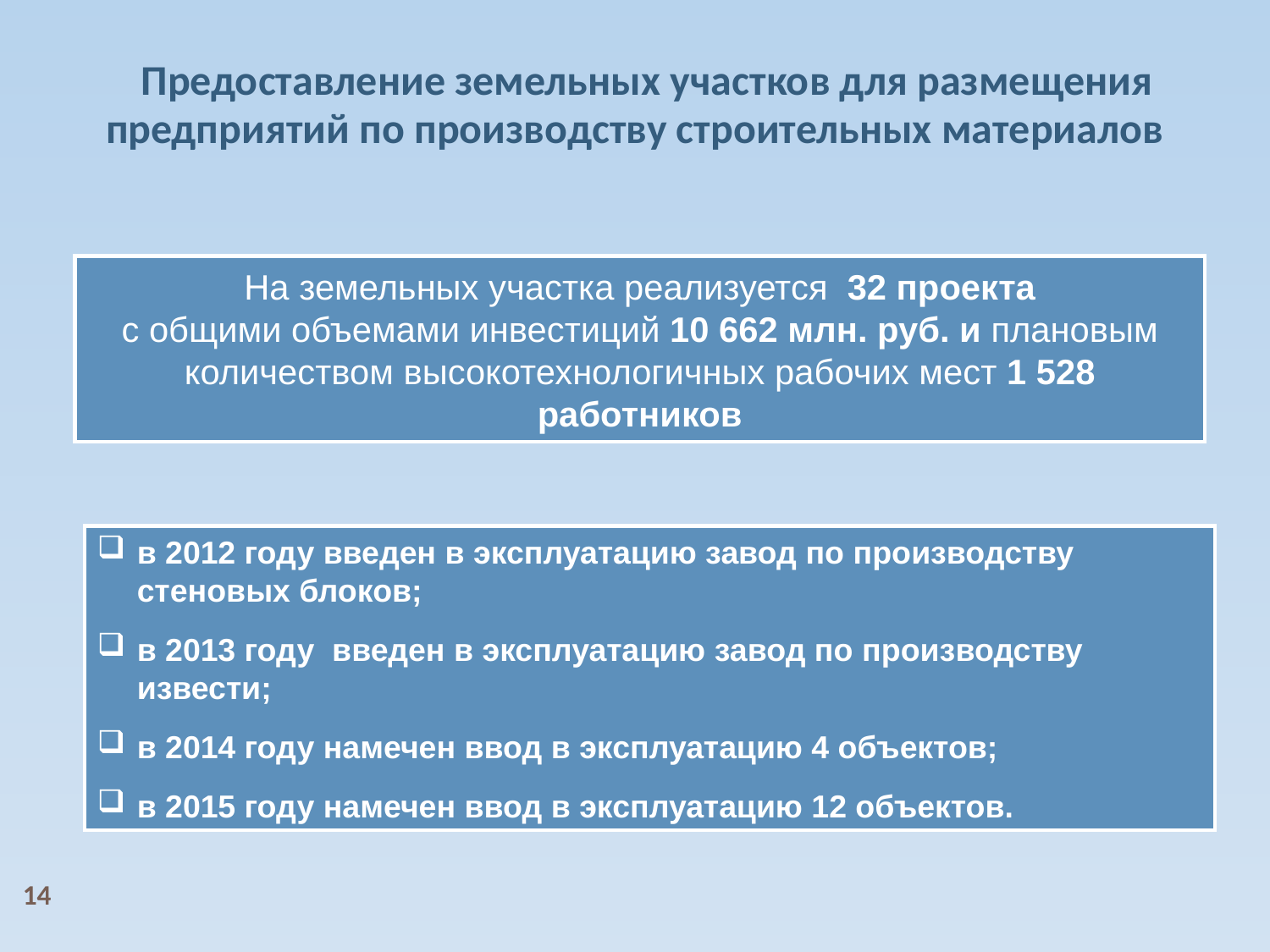

Предоставление земельных участков для размещения предприятий по производству строительных материалов

На земельных участка реализуется  32 проекта
с общими объемами инвестиций 10 662 млн. руб. и плановым количеством высокотехнологичных рабочих мест 1 528 работников

в 2012 году введен в эксплуатацию завод по производству стеновых блоков;
в 2013 году  введен в эксплуатацию завод по производству извести;
в 2014 году намечен ввод в эксплуатацию 4 объектов;
в 2015 году намечен ввод в эксплуатацию 12 объектов.
14